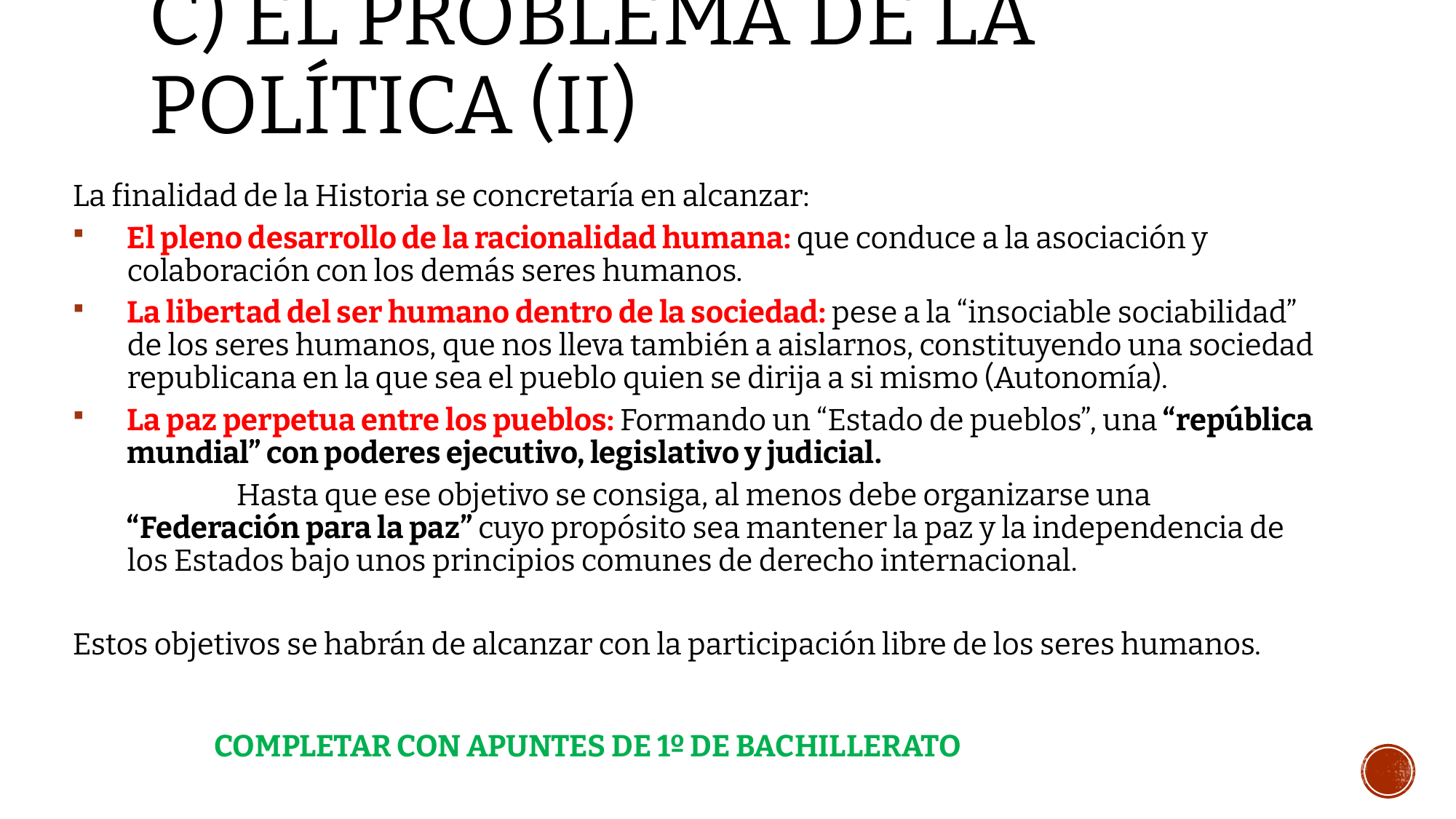

# C) El problema de la POLÍTICA (iI)

La finalidad de la Historia se concretaría en alcanzar:
El pleno desarrollo de la racionalidad humana: que conduce a la asociación y colaboración con los demás seres humanos.
La libertad del ser humano dentro de la sociedad: pese a la “insociable sociabilidad” de los seres humanos, que nos lleva también a aislarnos, constituyendo una sociedad republicana en la que sea el pueblo quien se dirija a si mismo (Autonomía).
La paz perpetua entre los pueblos: Formando un “Estado de pueblos”, una “república mundial” con poderes ejecutivo, legislativo y judicial.
		Hasta que ese objetivo se consiga, al menos debe organizarse una “Federación para la paz” cuyo propósito sea mantener la paz y la independencia de los Estados bajo unos principios comunes de derecho internacional.

Estos objetivos se habrán de alcanzar con la participación libre de los seres humanos.

COMPLETAR CON APUNTES DE 1º DE BACHILLERATO